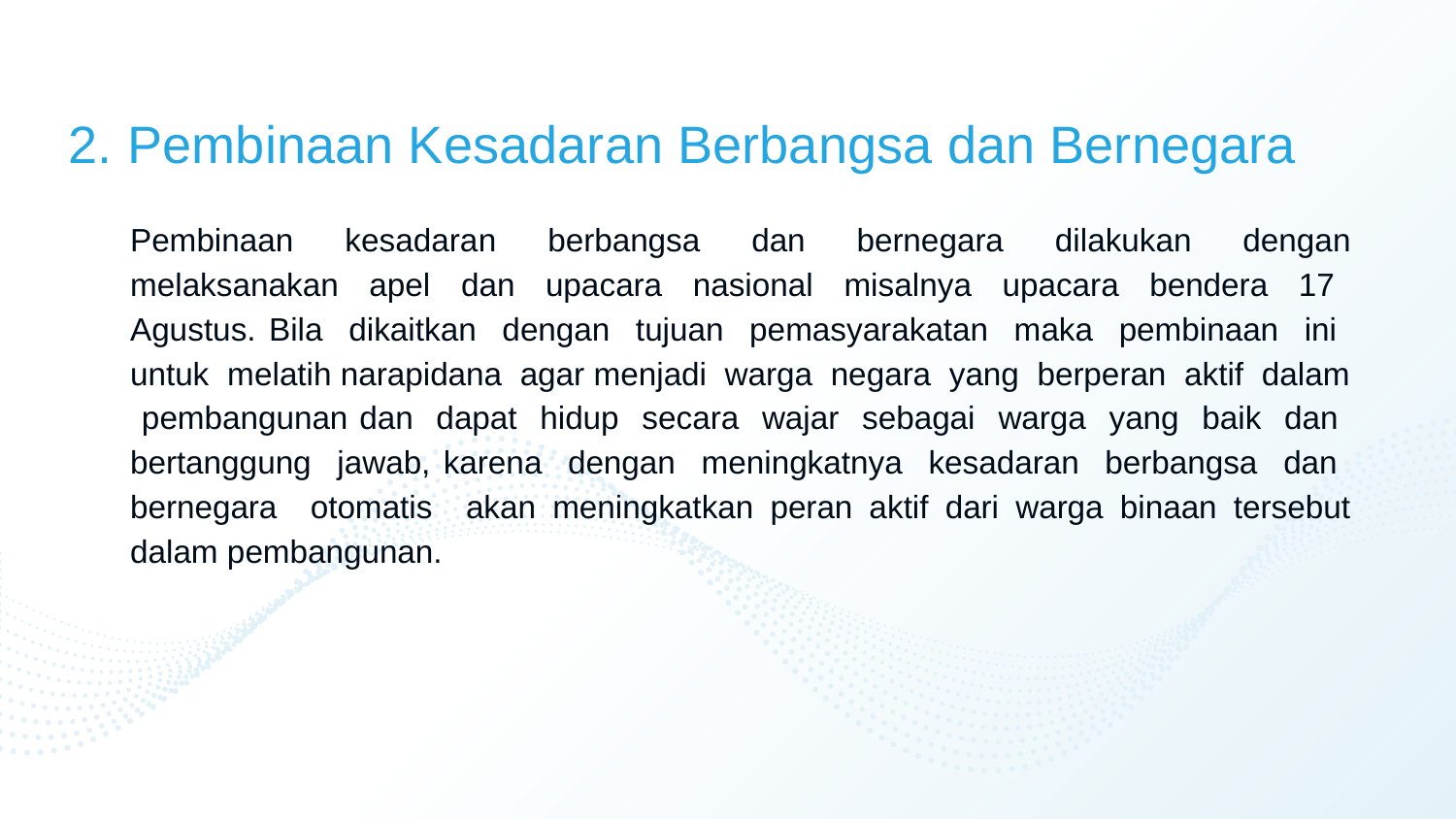

# 2. Pembinaan Kesadaran Berbangsa dan Bernegara
Pembinaan    kesadaran    berbangsa    dan    bernegara    dilakukan    dengan melaksanakan  apel  dan  upacara  nasional  misalnya  upacara  bendera  17  Agustus. Bila  dikaitkan  dengan  tujuan  pemasyarakatan  maka  pembinaan  ini  untuk  melatih narapidana  agar menjadi  warga  negara  yang  berperan  aktif  dalam  pembangunan dan  dapat  hidup  secara  wajar  sebagai  warga  yang  baik  dan  bertanggung  jawab, karena  dengan  meningkatnya  kesadaran  berbangsa  dan  bernegara  otomatis  akan meningkatkan peran aktif dari warga binaan tersebut dalam pembangunan.
9